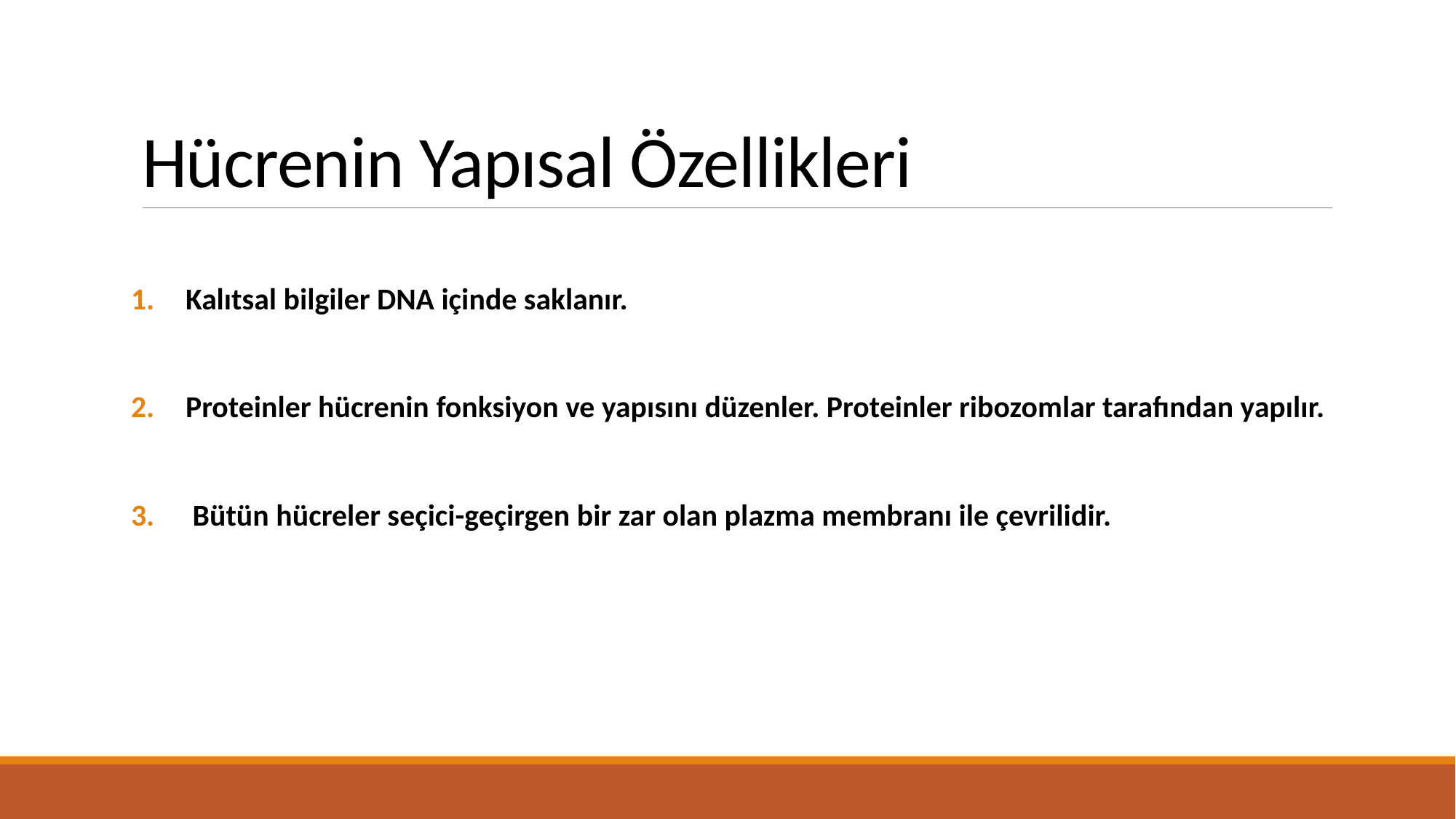

# Hücrenin Yapısal Özellikleri

Kalıtsal bilgiler DNA içinde saklanır.

Proteinler hücrenin fonksiyon ve yapısını düzenler. Proteinler ribozomlar tarafından yapılır.

 Bütün hücreler seçici-geçirgen bir zar olan plazma membranı ile çevrilidir.